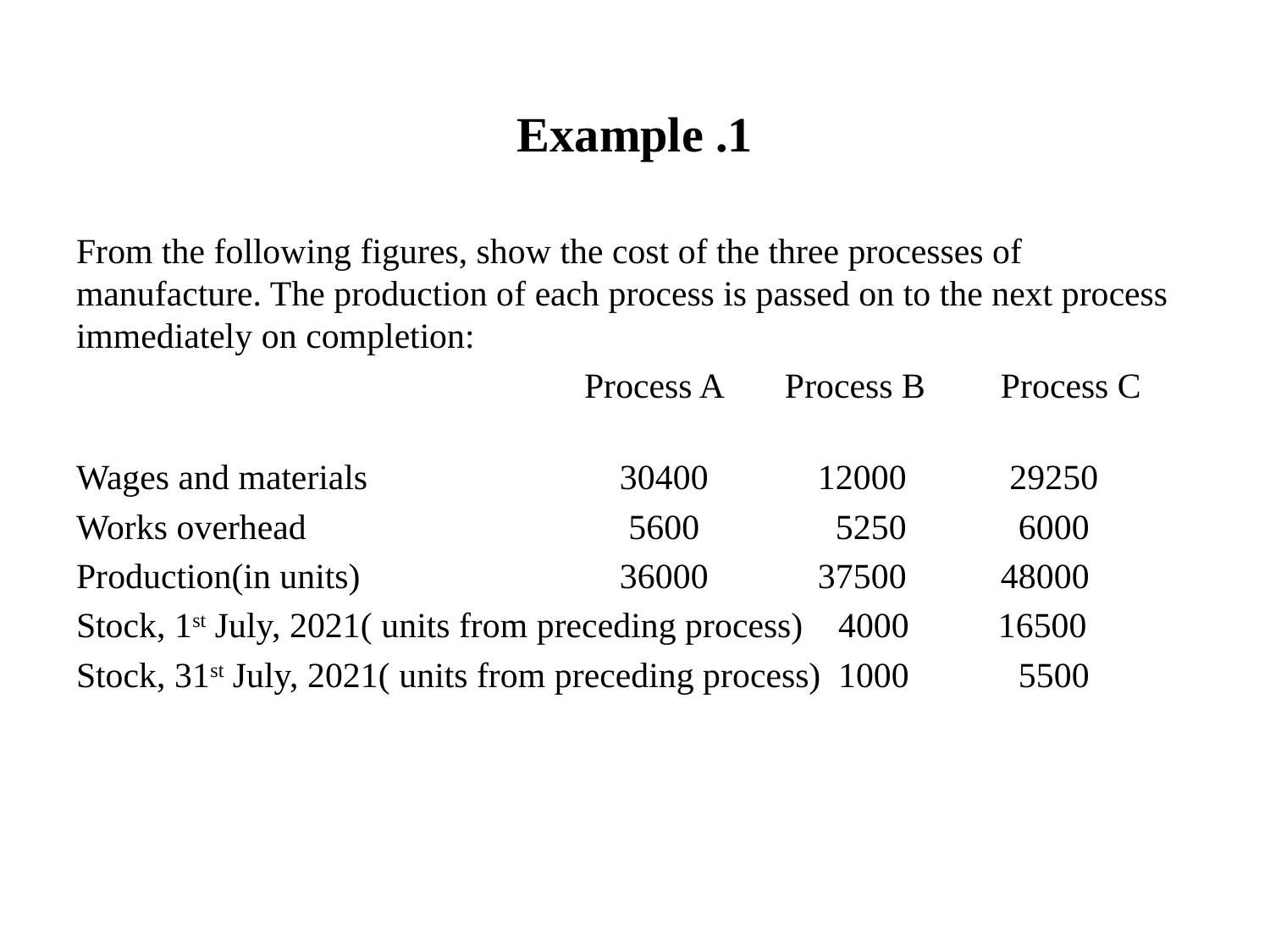

# Example .1
From the following figures, show the cost of the three processes of manufacture. The production of each process is passed on to the next process immediately on completion:
				Process A       Process B	    Process C
Wages and materials		    30400	            12000	     29250
Works overhead			     5600	              5250	      6000
Production(in units)		    36000	            37500	    48000
Stock, 1st July, 2021( units from preceding process)	4000          16500
Stock, 31st July, 2021( units from preceding process) 	1000	      5500